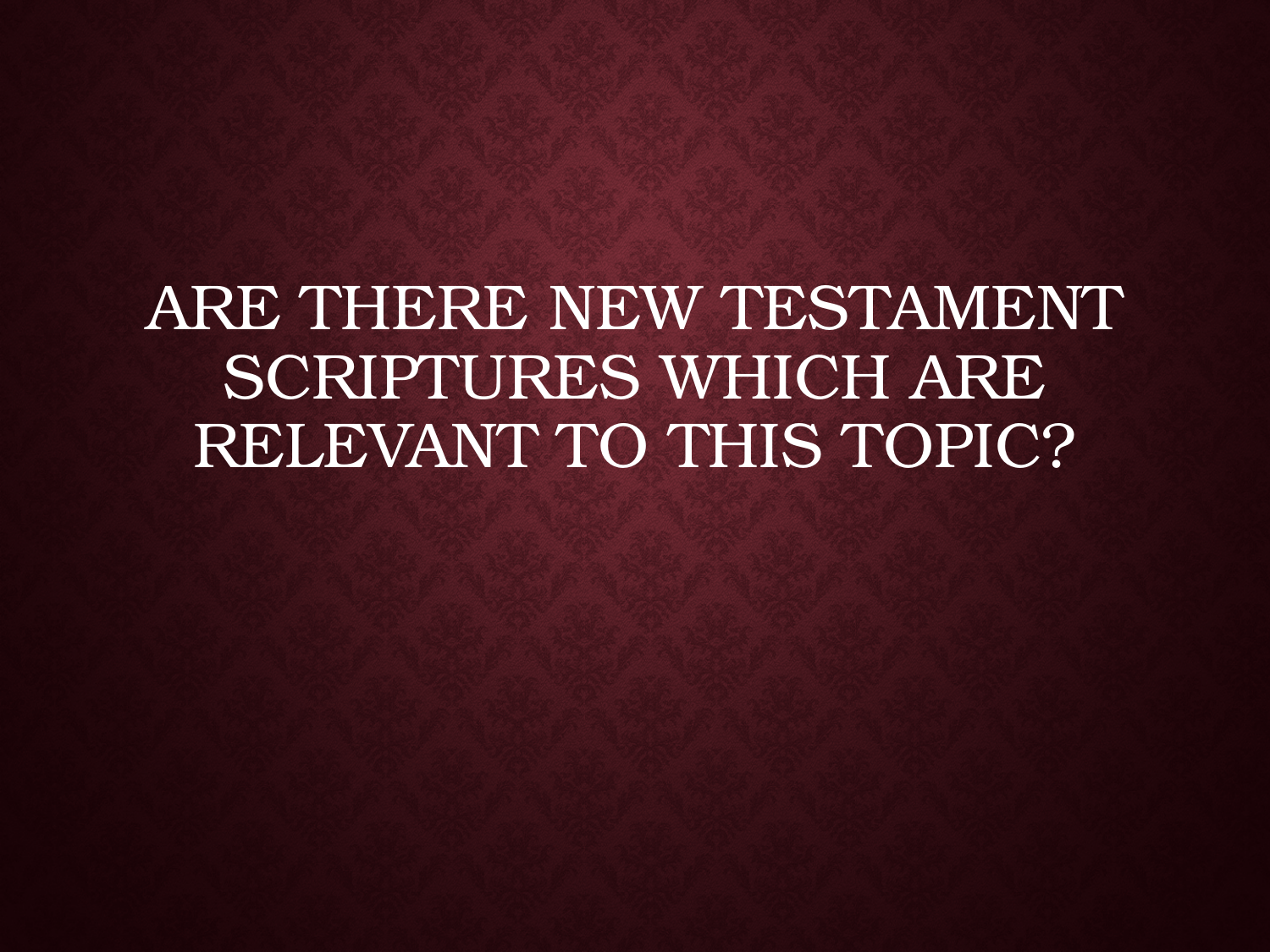

# Are there New Testament Scriptures which are relevant to this topic?